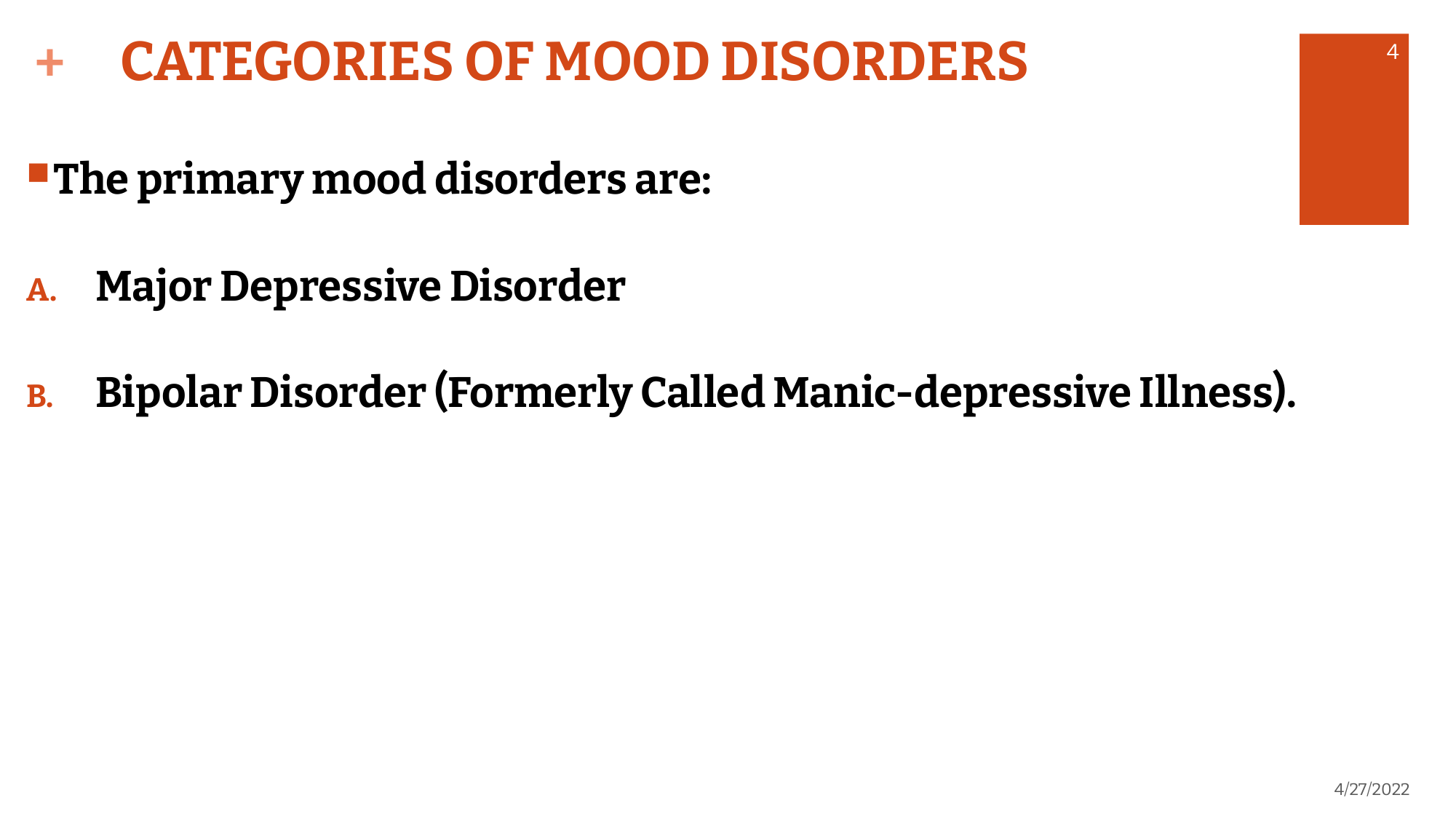

CATEGORIES OF MOOD DISORDERS
4
The primary mood disorders are:
 Major Depressive Disorder
 Bipolar Disorder (Formerly Called Manic-depressive Illness).
4/27/2022